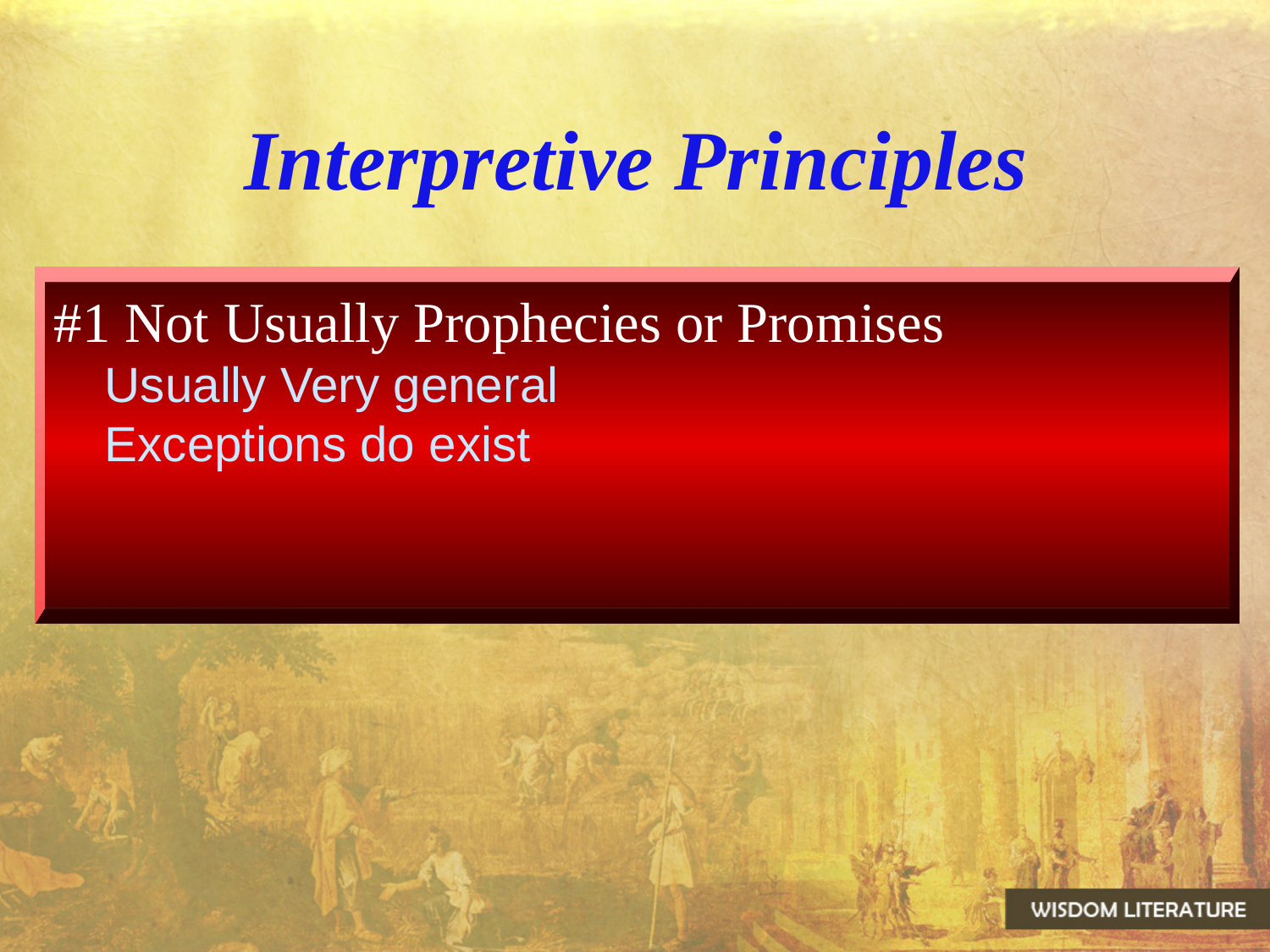

# Interpretive Principles

#1 Not Usually Prophecies or Promises
Usually Very general
Exceptions do exist
12